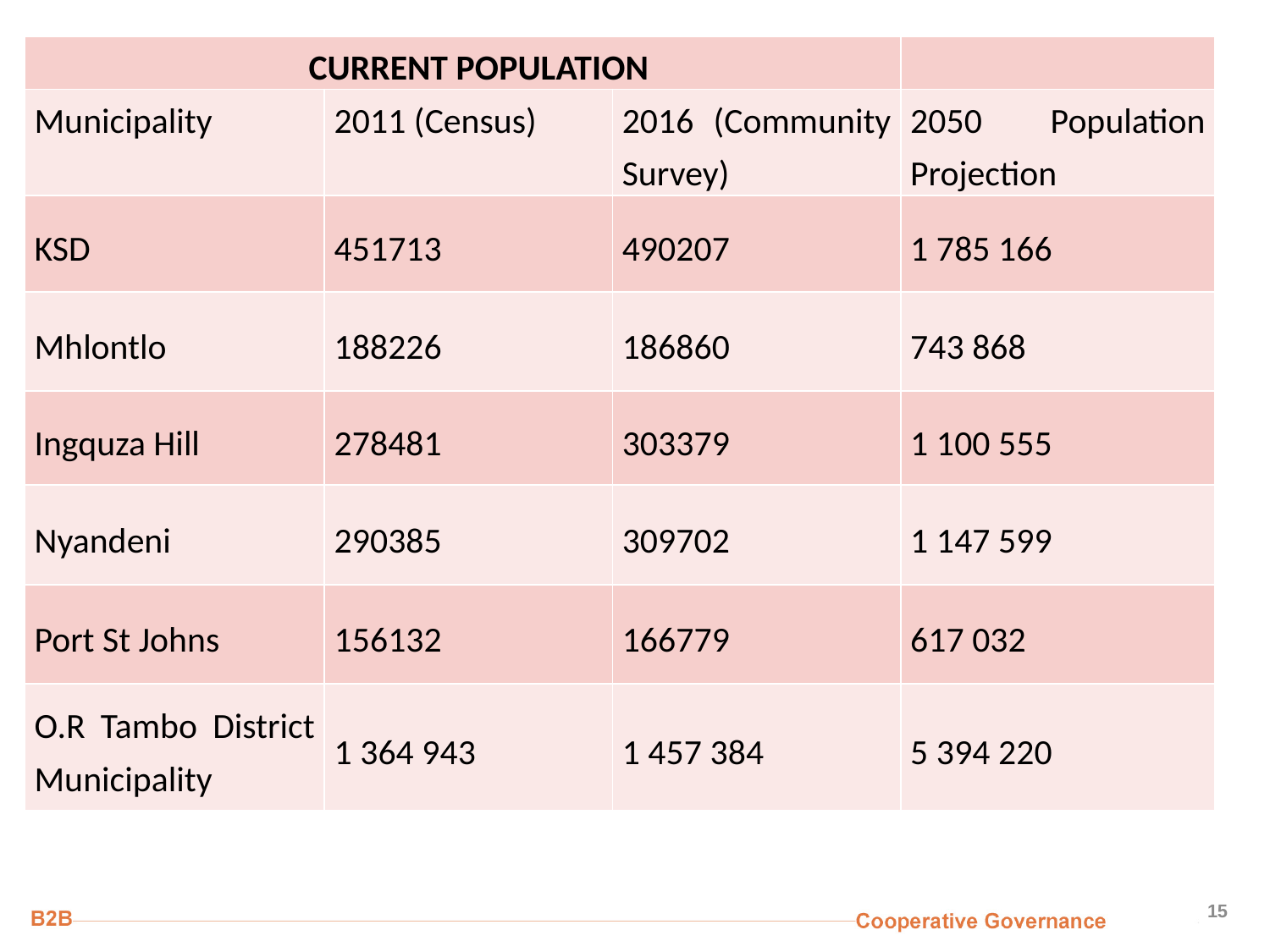

| CURRENT POPULATION |  |  |  |
| --- | --- | --- | --- |
| Municipality | 2011 (Census) | 2016 (Community Survey) | 2050 Population Projection |
| KSD | 451713 | 490207 | 1 785 166 |
| Mhlontlo | 188226 | 186860 | 743 868 |
| Ingquza Hill | 278481 | 303379 | 1 100 555 |
| Nyandeni | 290385 | 309702 | 1 147 599 |
| Port St Johns | 156132 | 166779 | 617 032 |
| O.R Tambo District Municipality | 1 364 943 | 1 457 384 | 5 394 220 |
15